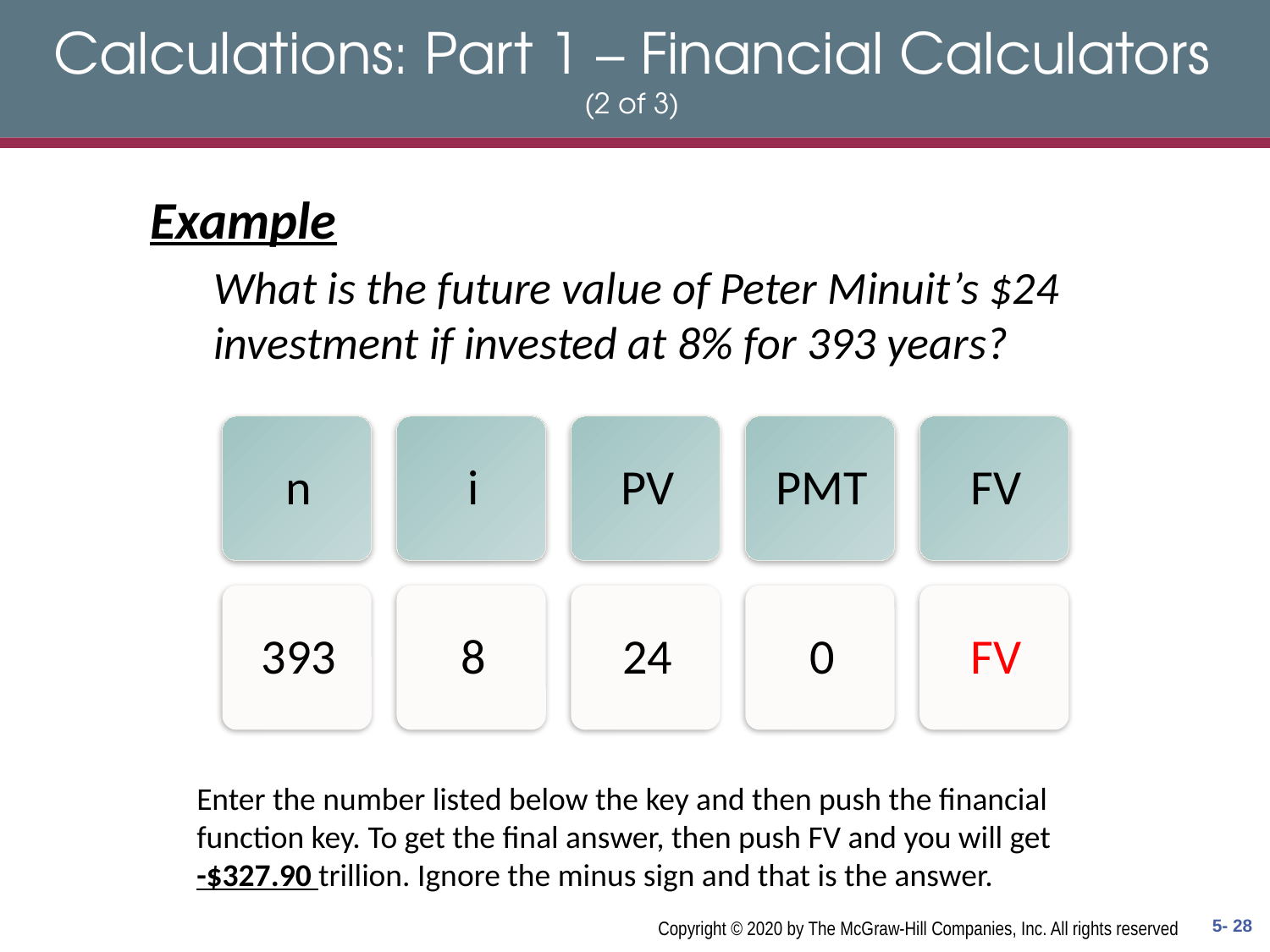

# Calculations: Part 1 – Financial Calculators (2 of 3)
Example
What is the future value of Peter Minuit’s $24 investment if invested at 8% for 393 years?

n
i
PV
PMT
FV
393
8
24
0
FV
Enter the number listed below the key and then push the financial function key. To get the final answer, then push FV and you will get -$327.90 trillion. Ignore the minus sign and that is the answer.